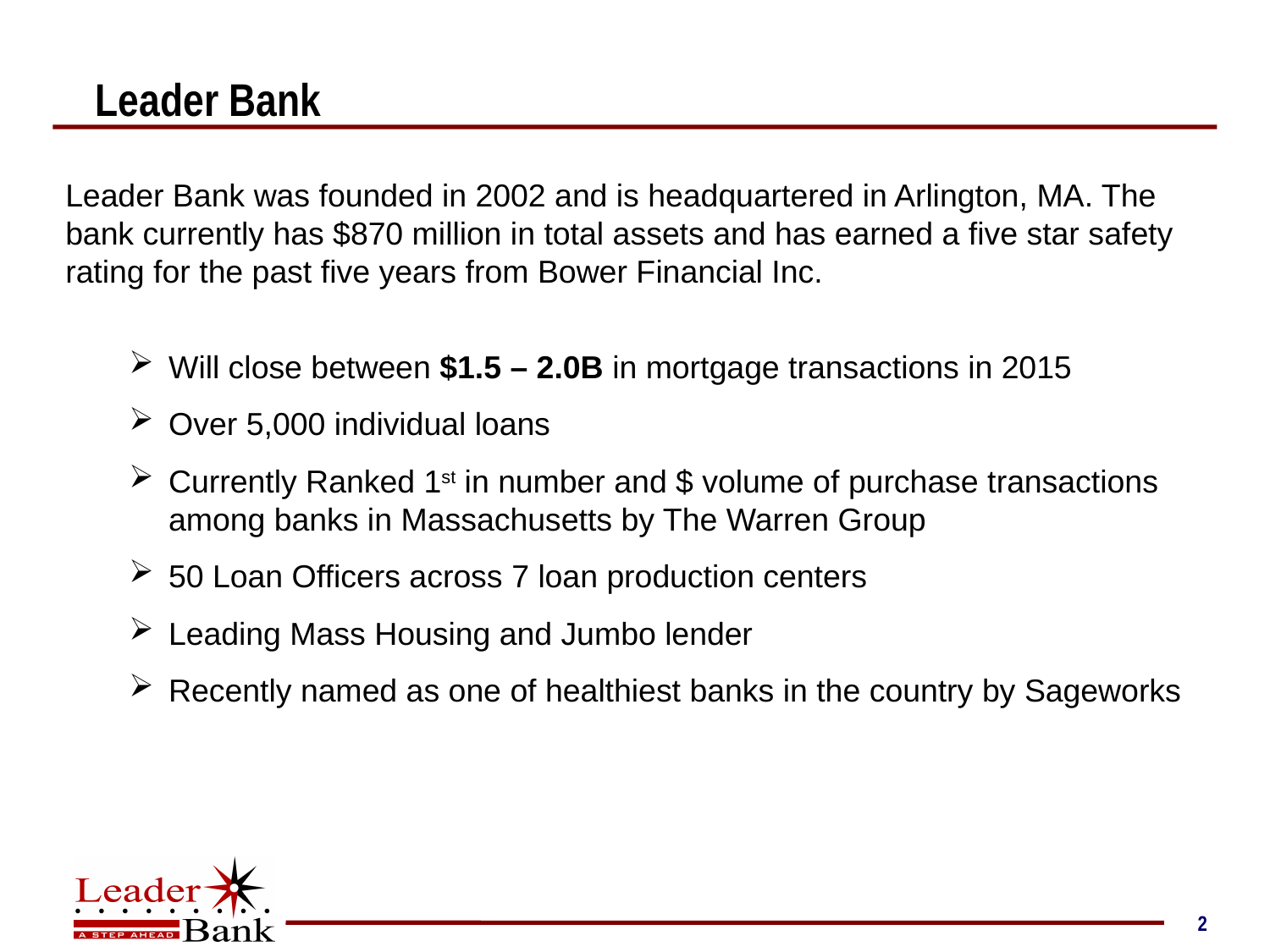

Leader Bank
Leader Bank was founded in 2002 and is headquartered in Arlington, MA. The bank currently has $870 million in total assets and has earned a five star safety rating for the past five years from Bower Financial Inc.

Will close between $1.5 – 2.0B in mortgage transactions in 2015
Over 5,000 individual loans
Currently Ranked 1st in number and $ volume of purchase transactions among banks in Massachusetts by The Warren Group
50 Loan Officers across 7 loan production centers
Leading Mass Housing and Jumbo lender
Recently named as one of healthiest banks in the country by Sageworks